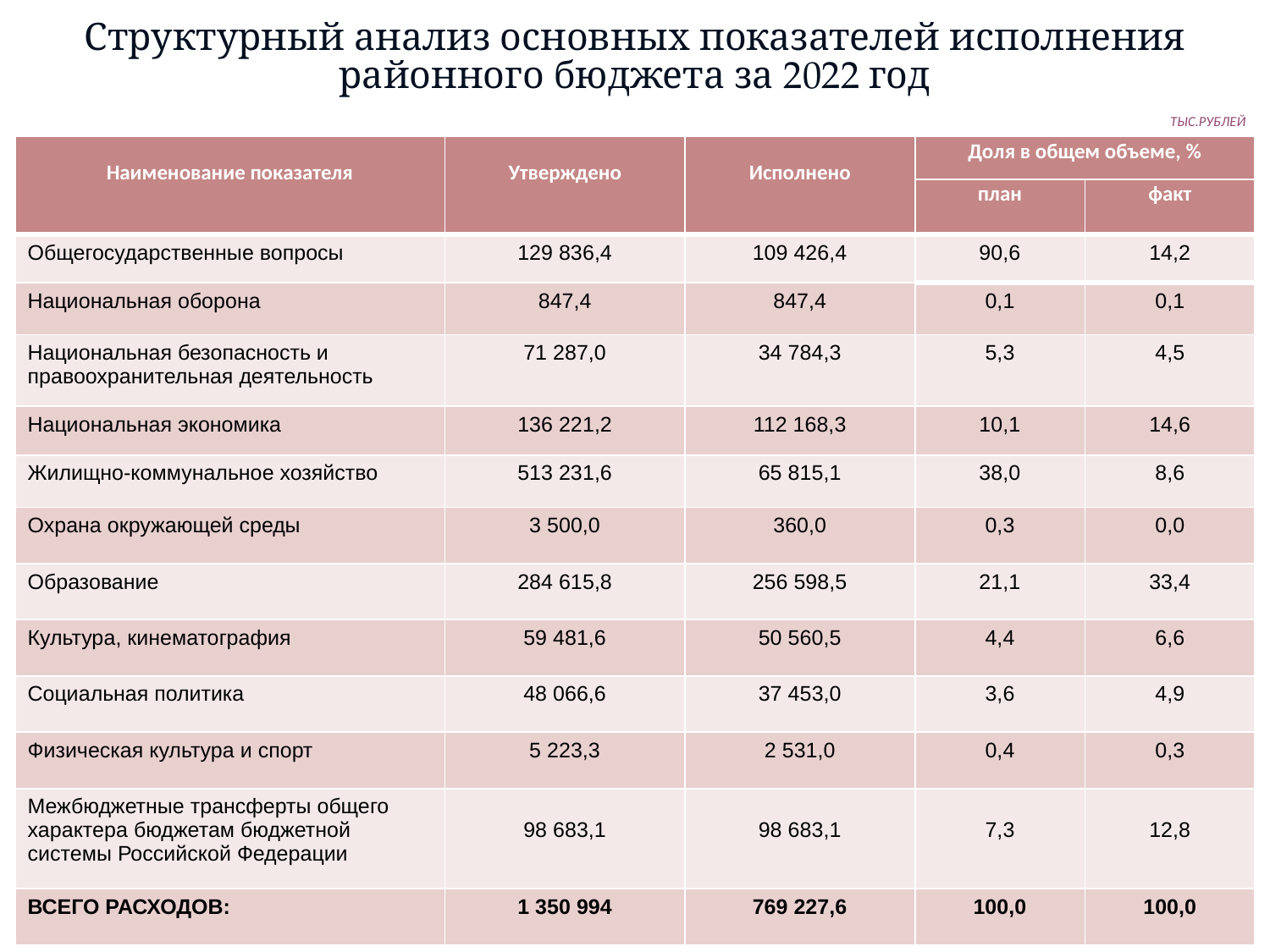

# Структурный анализ основных показателей исполнения районного бюджета за 2022 год
ТЫС.РУБЛЕЙ
| Наименование показателя | Утверждено | Исполнено | Доля в общем объеме, % |  |
| --- | --- | --- | --- | --- |
|  |  |  | план | факт |
| Общегосударственные вопросы | 129 836,4 | 109 426,4 | 90,6 | 14,2 |
| Национальная оборона | 847,4 | 847,4 | 0,1 | 0,1 |
| Национальная безопасность и правоохранительная деятельность | 71 287,0 | 34 784,3 | 5,3 | 4,5 |
| Национальная экономика | 136 221,2 | 112 168,3 | 10,1 | 14,6 |
| Жилищно-коммунальное хозяйство | 513 231,6 | 65 815,1 | 38,0 | 8,6 |
| Охрана окружающей среды | 3 500,0 | 360,0 | 0,3 | 0,0 |
| Образование | 284 615,8 | 256 598,5 | 21,1 | 33,4 |
| Культура, кинематография | 59 481,6 | 50 560,5 | 4,4 | 6,6 |
| Социальная политика | 48 066,6 | 37 453,0 | 3,6 | 4,9 |
| Физическая культура и спорт | 5 223,3 | 2 531,0 | 0,4 | 0,3 |
| Межбюджетные трансферты общего характера бюджетам бюджетной системы Российской Федерации | 98 683,1 | 98 683,1 | 7,3 | 12,8 |
| ВСЕГО РАСХОДОВ: | 1 350 994 | 769 227,6 | 100,0 | 100,0 |